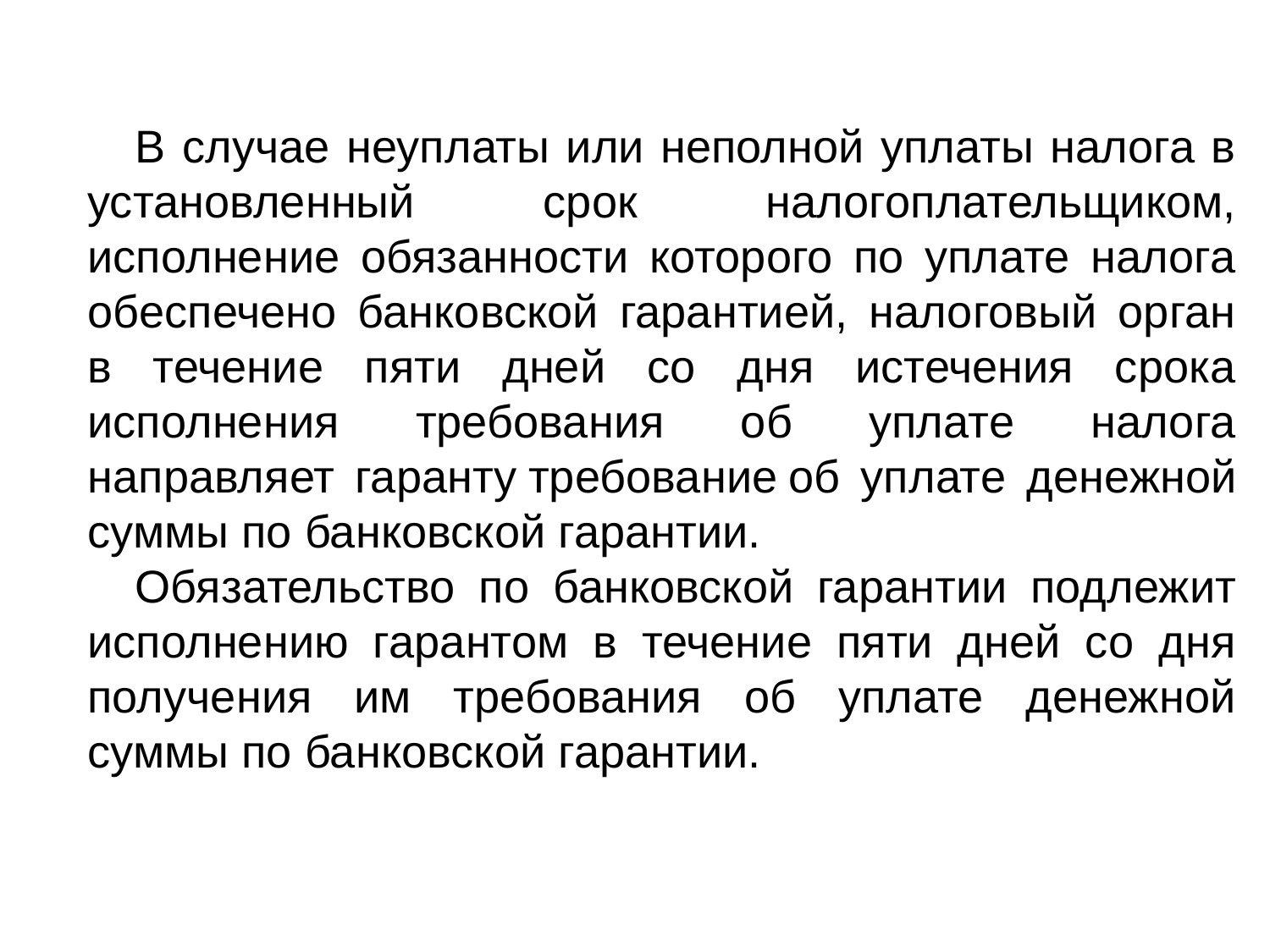

В случае неуплаты или неполной уплаты налога в установленный срок налогоплательщиком, исполнение обязанности которого по уплате налога обеспечено банковской гарантией, налоговый орган в течение пяти дней со дня истечения срока исполнения требования об уплате налога направляет гаранту требование об уплате денежной суммы по банковской гарантии.
Обязательство по банковской гарантии подлежит исполнению гарантом в течение пяти дней со дня получения им требования об уплате денежной суммы по банковской гарантии.